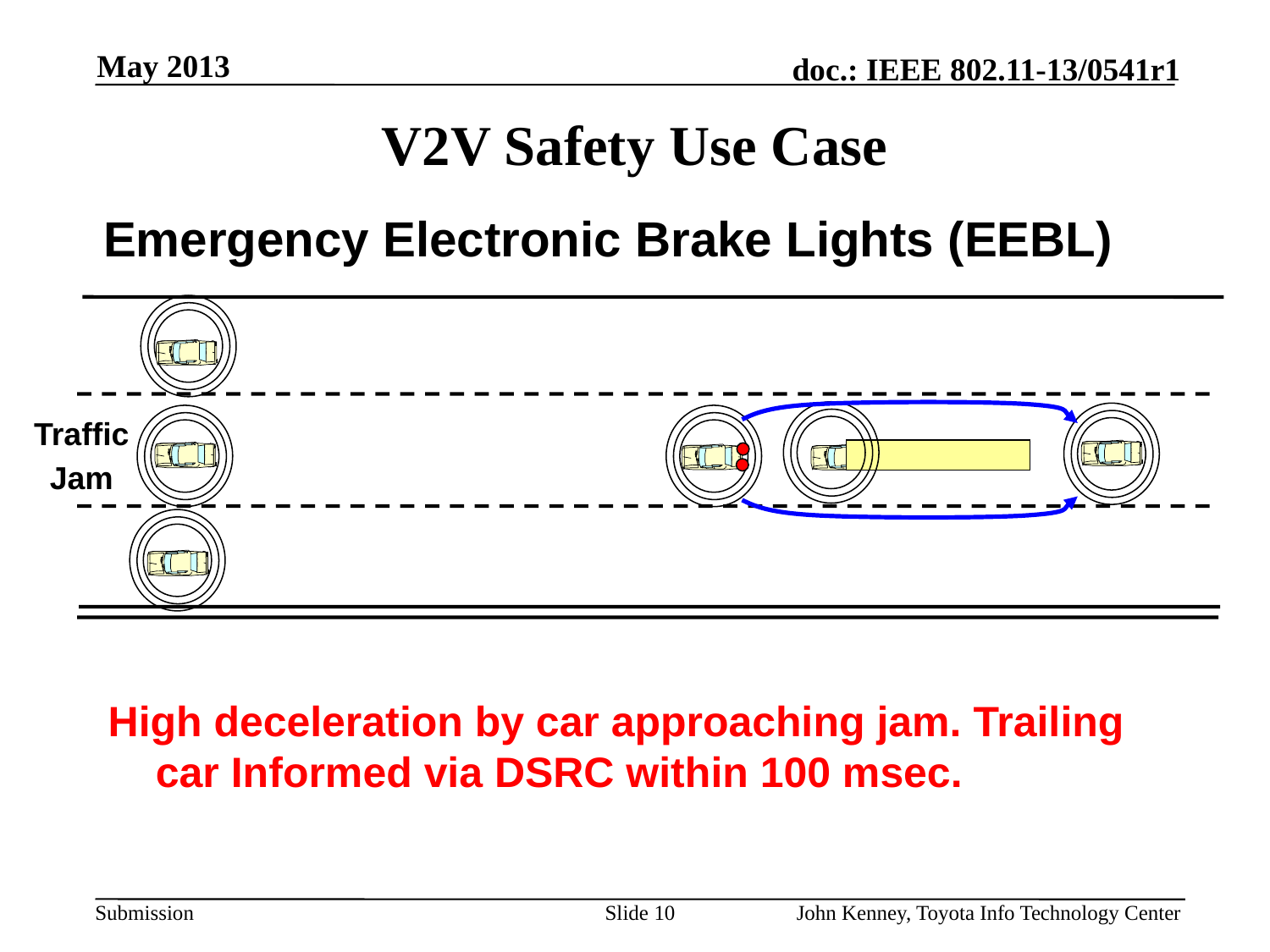

May 2013
# V2V Safety Use Case
Emergency Electronic Brake Lights (EEBL)

Traffic
Jam

High deceleration by car approaching jam. Trailing car Informed via DSRC within 100 msec.

Slide 10
John Kenney, Toyota Info Technology Center